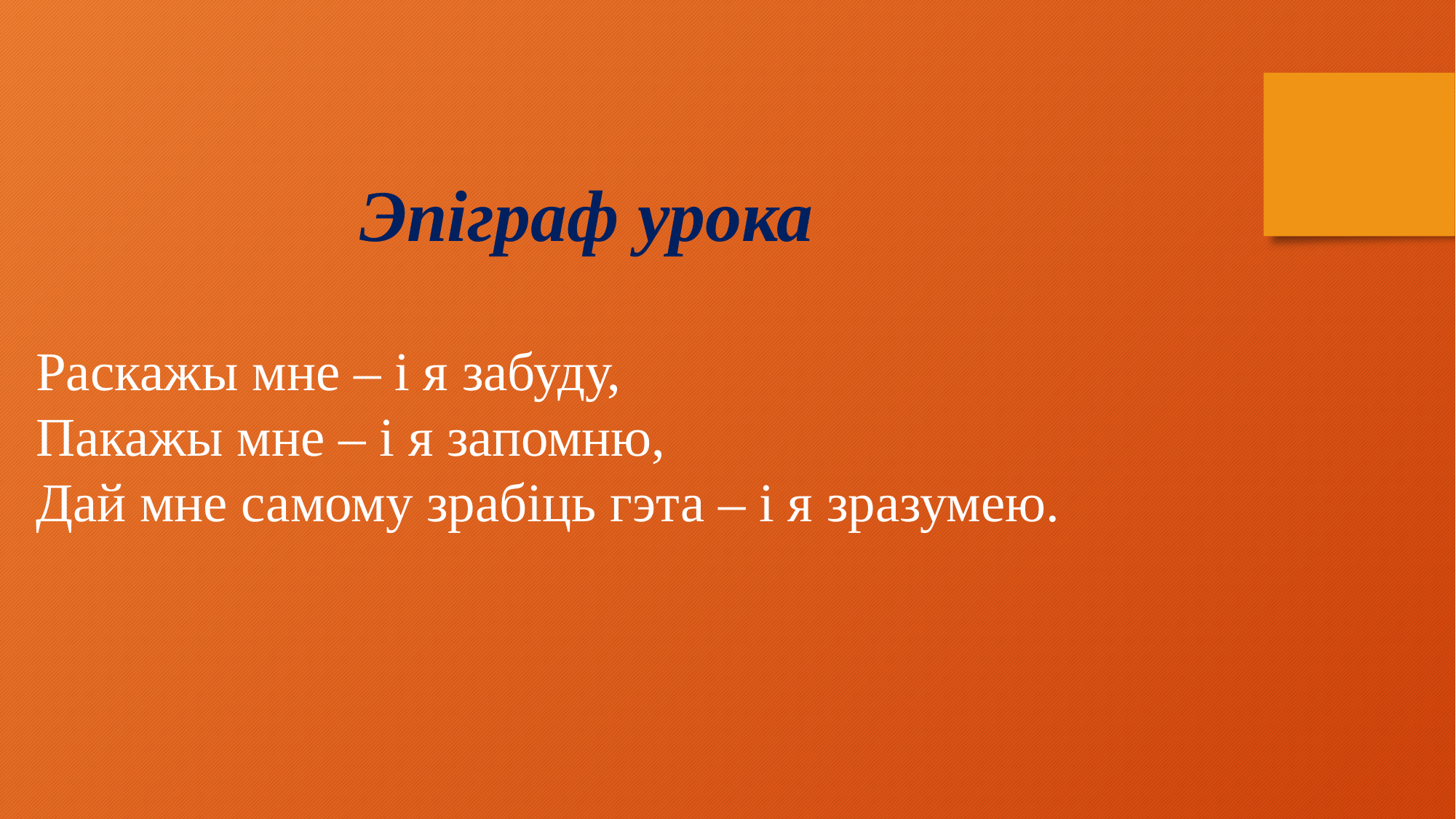

Эпіграф урока

Раскажы мне – і я забуду,
Пакажы мне – і я запомню,
Дай мне самому зрабіць гэта – і я зразумею.